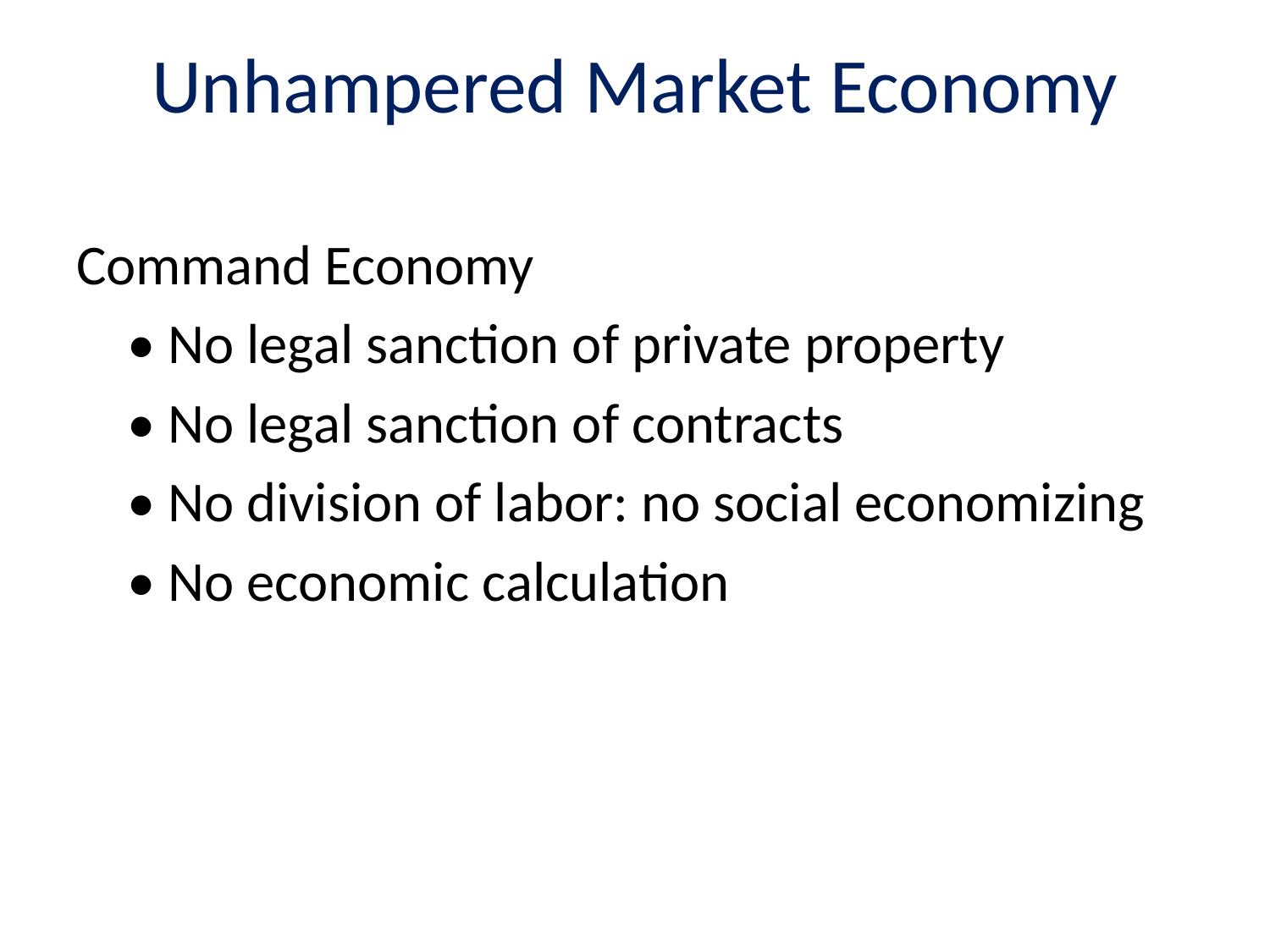

# Unhampered Market Economy
Command Economy
    • No legal sanction of private property
    • No legal sanction of contracts
    • No division of labor: no social economizing
    • No economic calculation